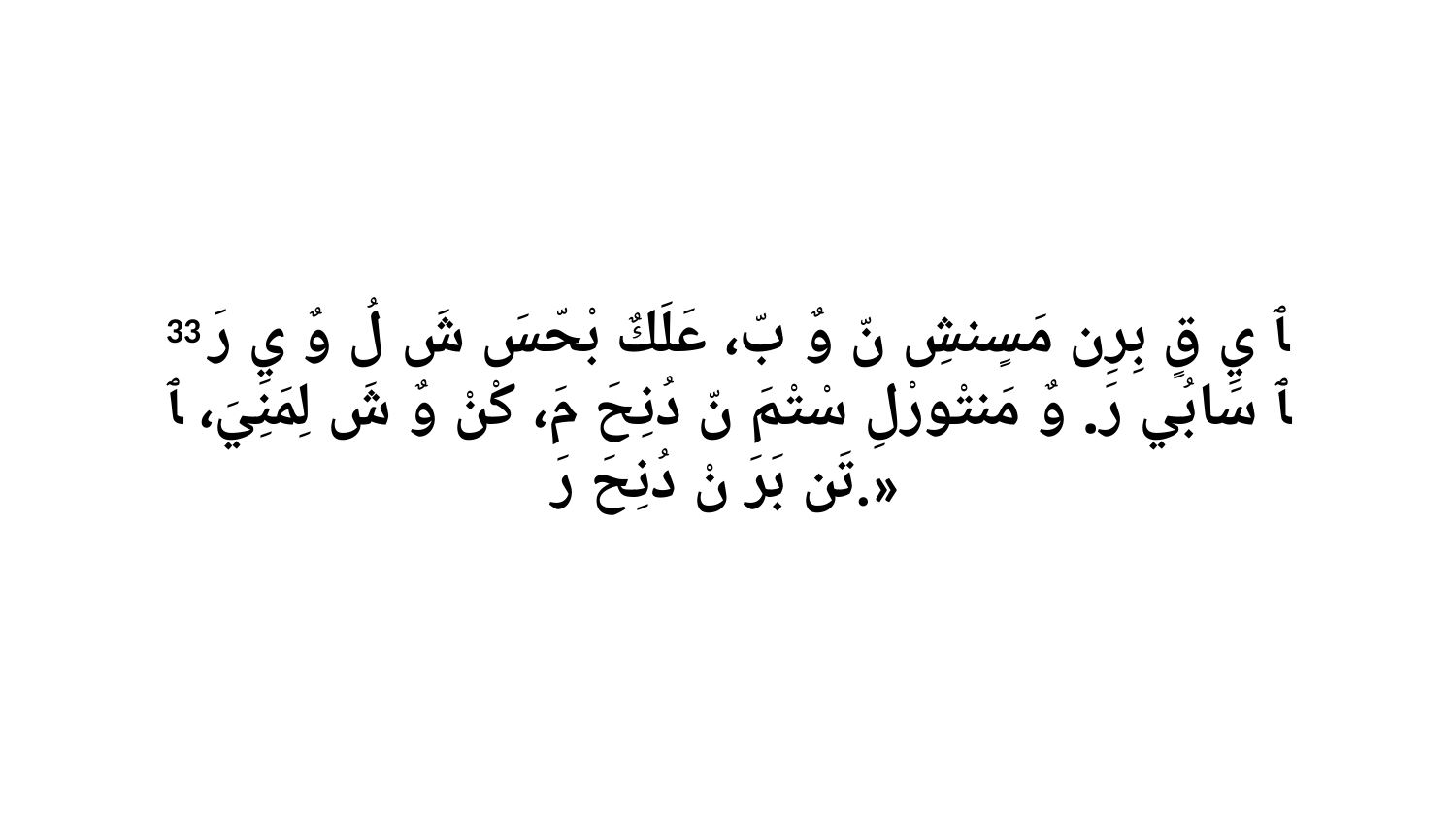

33 ﭑ يِ قٍ بِرِن مَسٍنشِ نّ وٌ بّ، عَلَكٌ بْحّسَ شَ لُ وٌ يِ رَ ﭑ سَابُي رَ. وٌ مَنتْورْلِ سْتْمَ نّ دُنِحَ مَ، كْنْ وٌ شَ لِمَنِيَ، ﭑ تَن بَرَ نْ دُنِحَ رَ.»